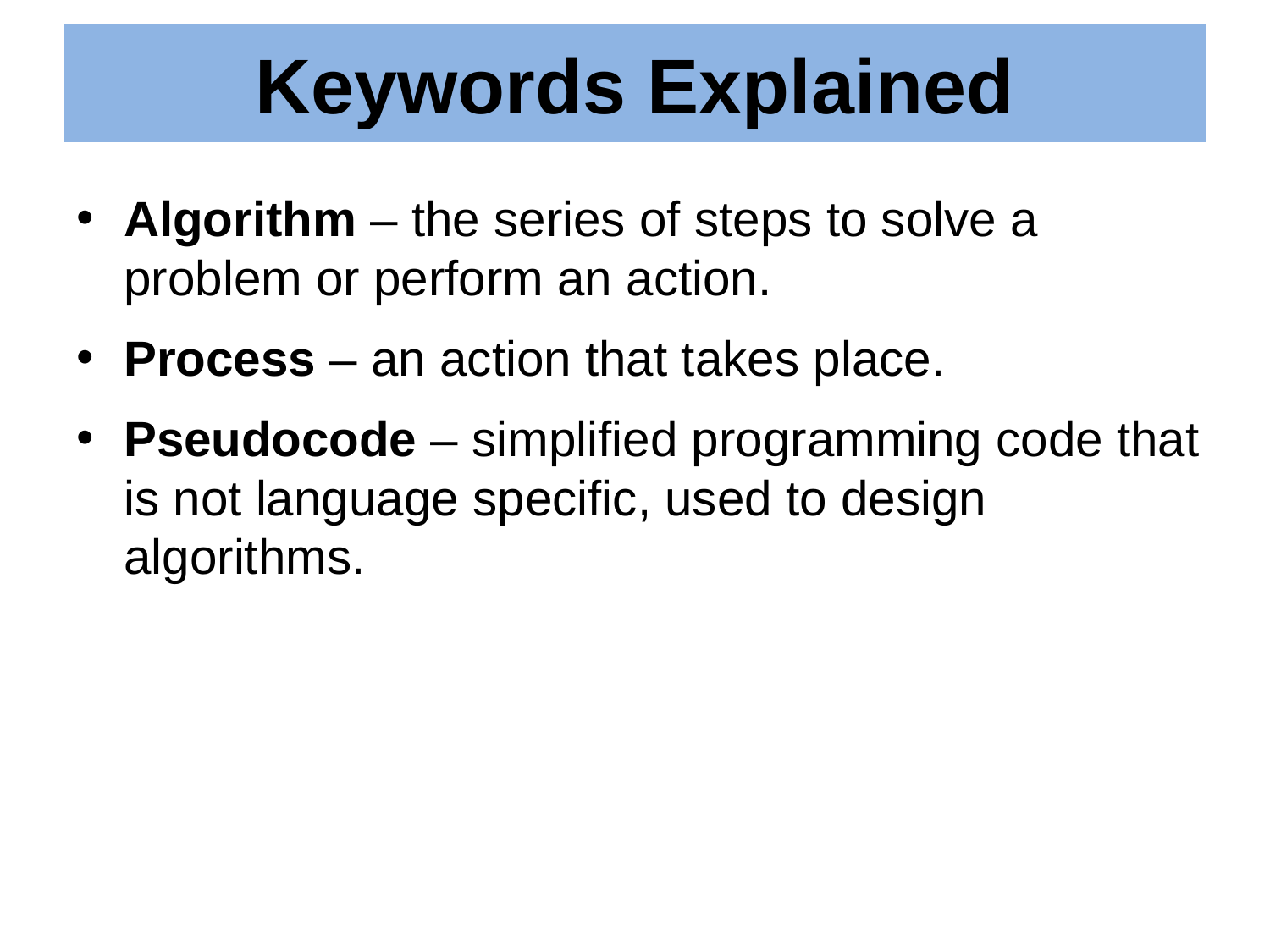

# Keywords Explained
Algorithm – the series of steps to solve a problem or perform an action.
Process – an action that takes place.
Pseudocode – simplified programming code that is not language specific, used to design  algorithms.